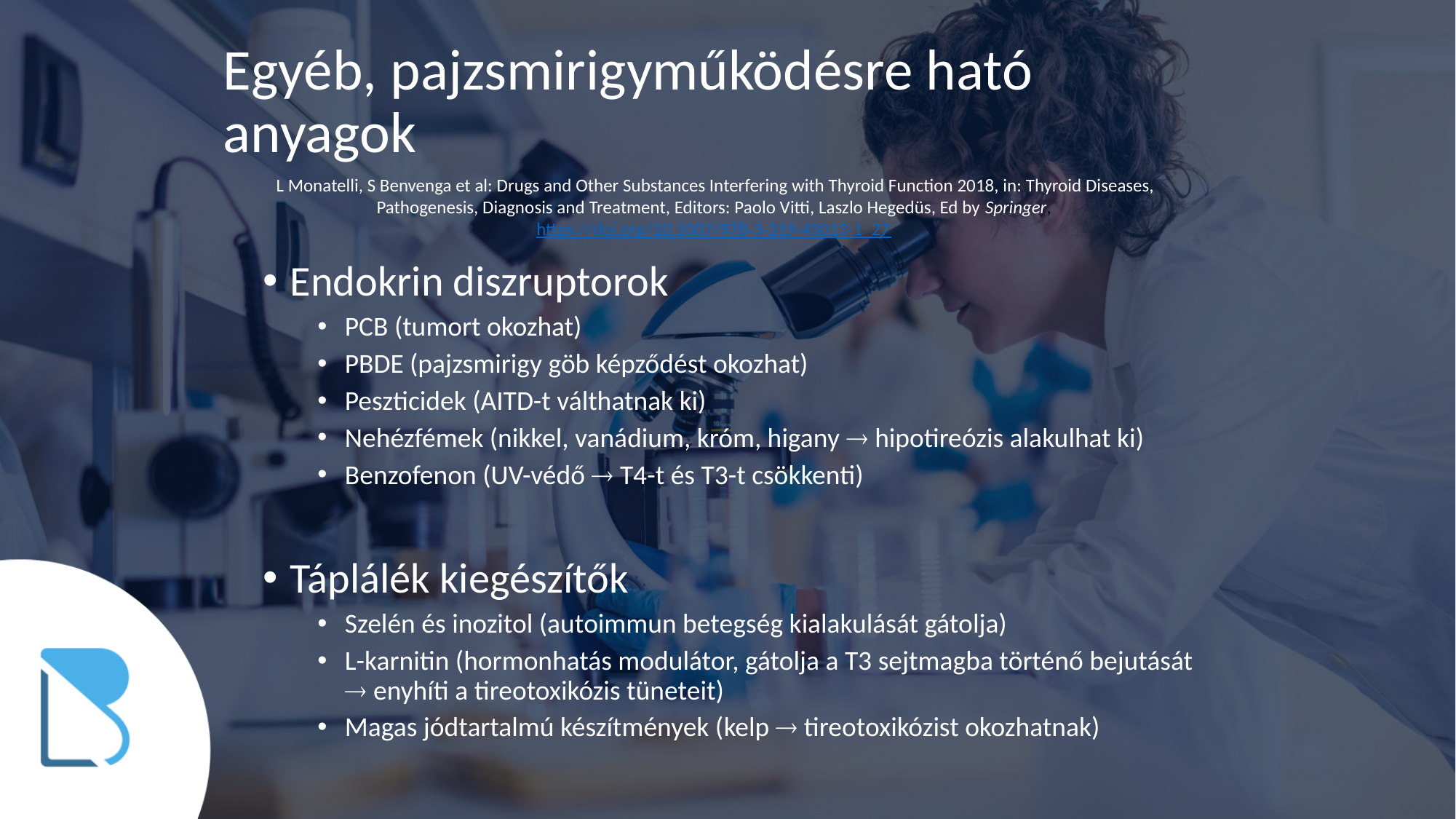

# Egyéb, pajzsmirigyműködésre ható anyagok
L Monatelli, S Benvenga et al: Drugs and Other Substances Interfering with Thyroid Function 2018, in: Thyroid Diseases, Pathogenesis, Diagnosis and Treatment, Editors: Paolo Vitti, Laszlo Hegedüs, Ed by Springer, https://doi.org/10.1007/978-3-319-45013-1_27
Endokrin diszruptorok
PCB (tumort okozhat)
PBDE (pajzsmirigy göb képződést okozhat)
Peszticidek (AITD-t válthatnak ki)
Nehézfémek (nikkel, vanádium, króm, higany → hipotireózis alakulhat ki)
Benzofenon (UV-védő → T4-t és T3-t csökkenti)

Táplálék kiegészítők
Szelén és inozitol (autoimmun betegség kialakulását gátolja)
L-karnitin (hormonhatás modulátor, gátolja a T3 sejtmagba történő bejutását → enyhíti a tireotoxikózis tüneteit)
Magas jódtartalmú készítmények (kelp → tireotoxikózist okozhatnak)